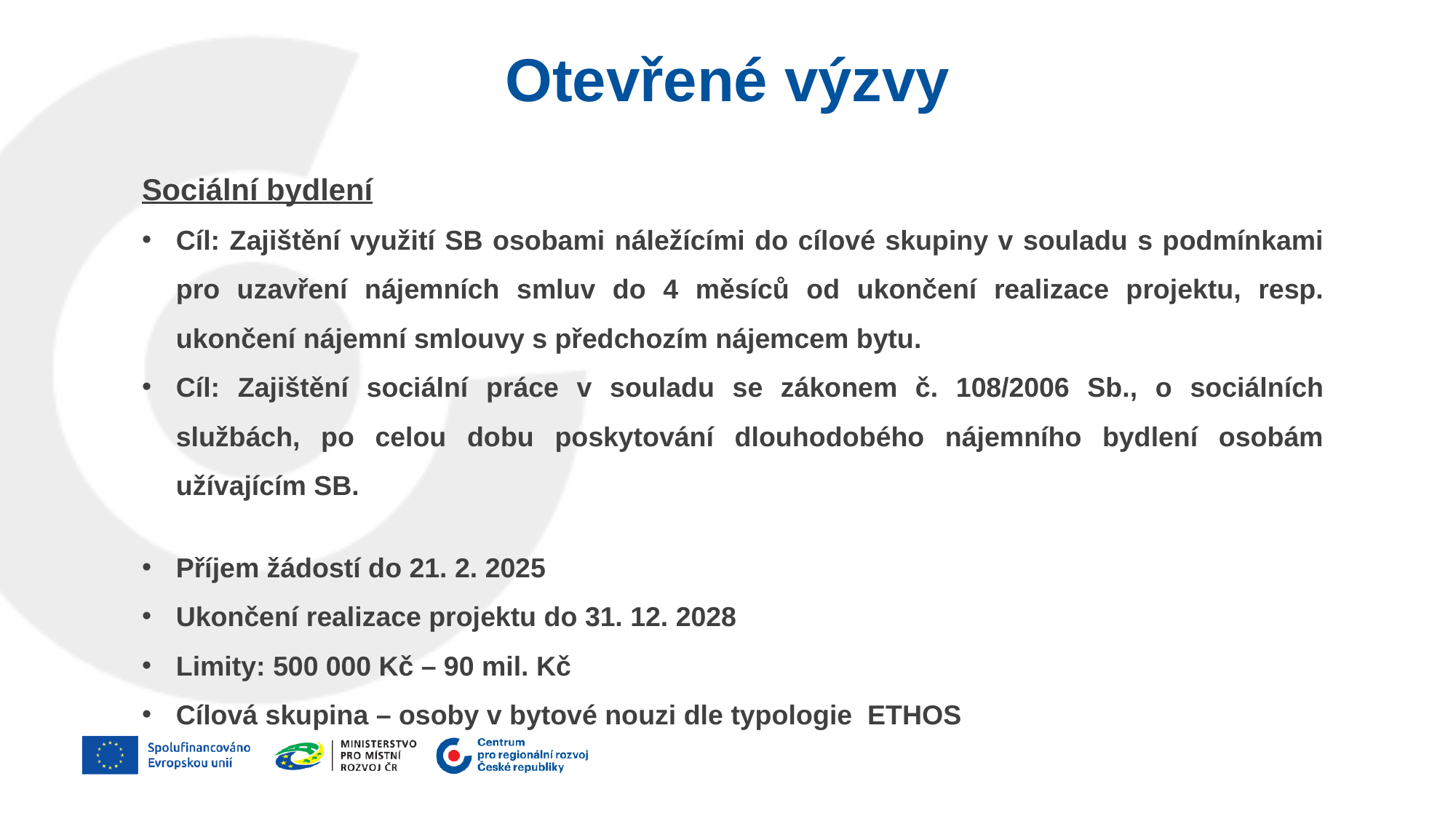

Otevřené výzvy
Sociální bydlení
Cíl: Zajištění využití SB osobami náležícími do cílové skupiny v souladu s podmínkami pro uzavření nájemních smluv do 4 měsíců od ukončení realizace projektu, resp. ukončení nájemní smlouvy s předchozím nájemcem bytu.
Cíl: Zajištění sociální práce v souladu se zákonem č. 108/2006 Sb., o sociálních službách, po celou dobu poskytování dlouhodobého nájemního bydlení osobám užívajícím SB.

Příjem žádostí do 21. 2. 2025
Ukončení realizace projektu do 31. 12. 2028
Limity: 500 000 Kč – 90 mil. Kč
Cílová skupina – osoby v bytové nouzi dle typologie  ETHOS